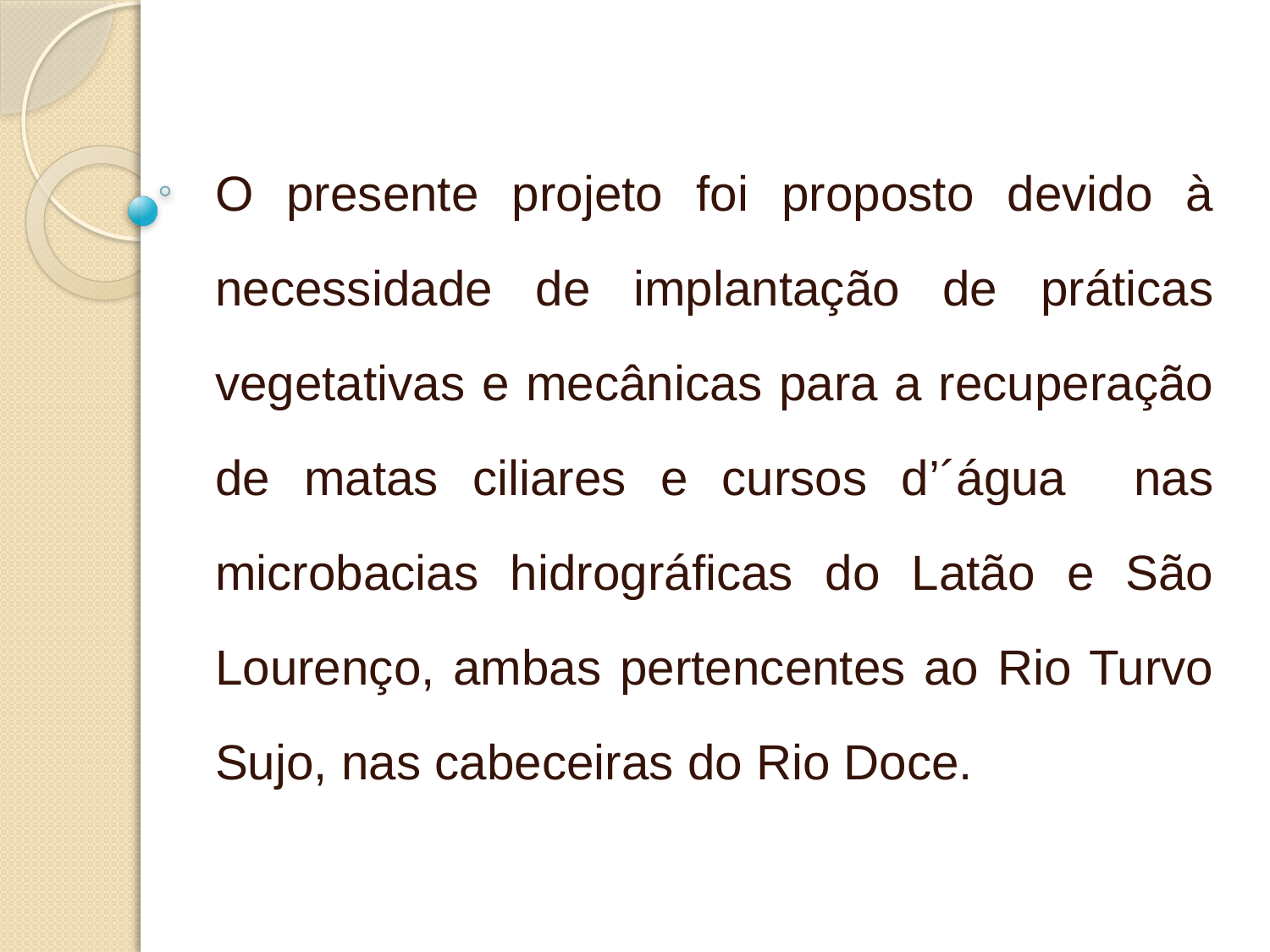

O presente projeto foi proposto devido à necessidade de implantação de práticas vegetativas e mecânicas para a recuperação de matas ciliares e cursos d’´água  nas microbacias hidrográficas do Latão e São Lourenço, ambas pertencentes ao Rio Turvo Sujo, nas cabeceiras do Rio Doce.